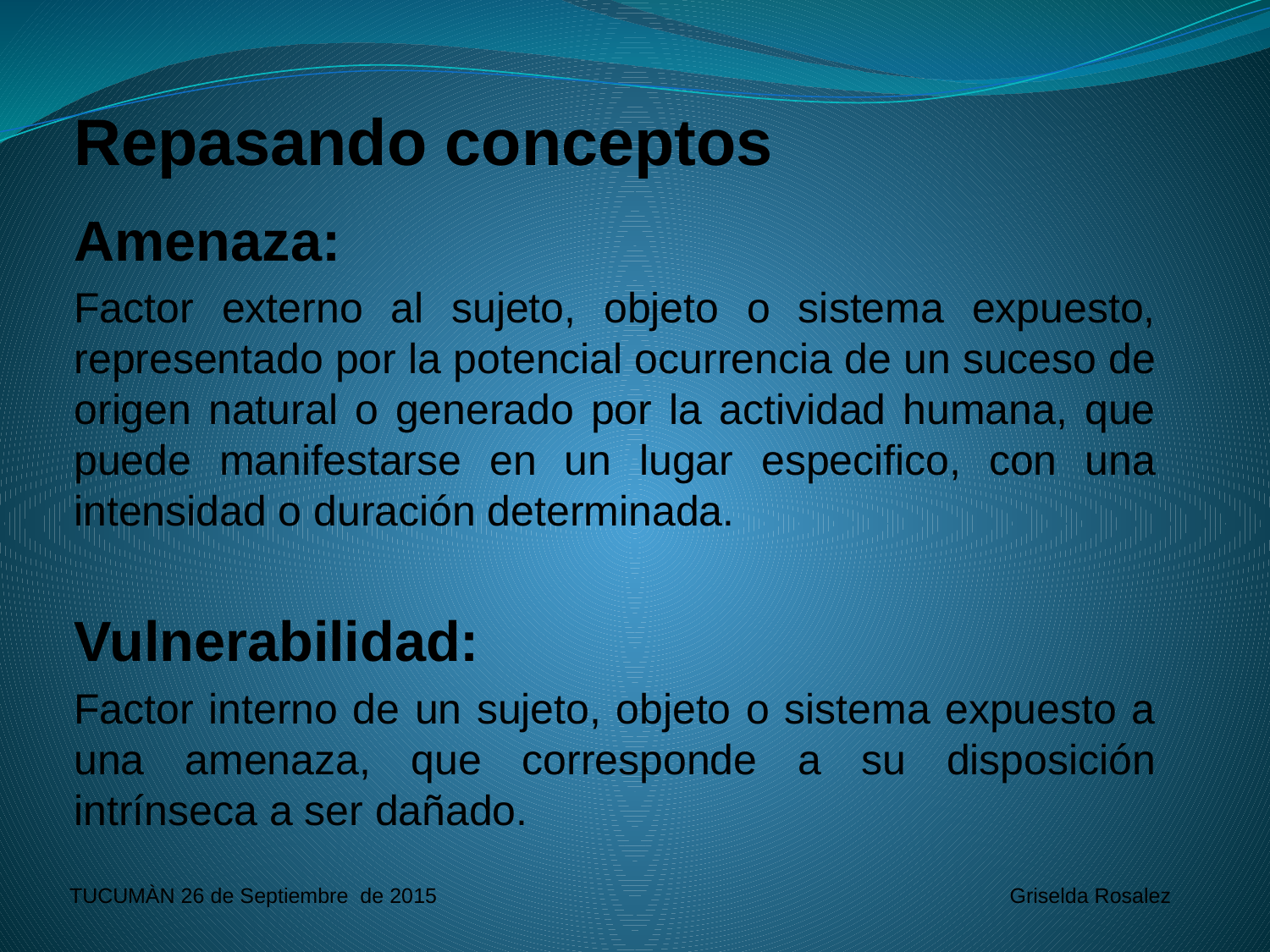

# Repasando conceptos
Amenaza:
Factor externo al sujeto, objeto o sistema expuesto, representado por la potencial ocurrencia de un suceso de origen natural o generado por la actividad humana, que puede manifestarse en un lugar especifico, con una intensidad o duración determinada.

Vulnerabilidad:
Factor interno de un sujeto, objeto o sistema expuesto a una amenaza, que corresponde a su disposición intrínseca a ser dañado.

TUCUMÀN 26 de Septiembre  de 2015                                                                                                 Griselda Rosalez